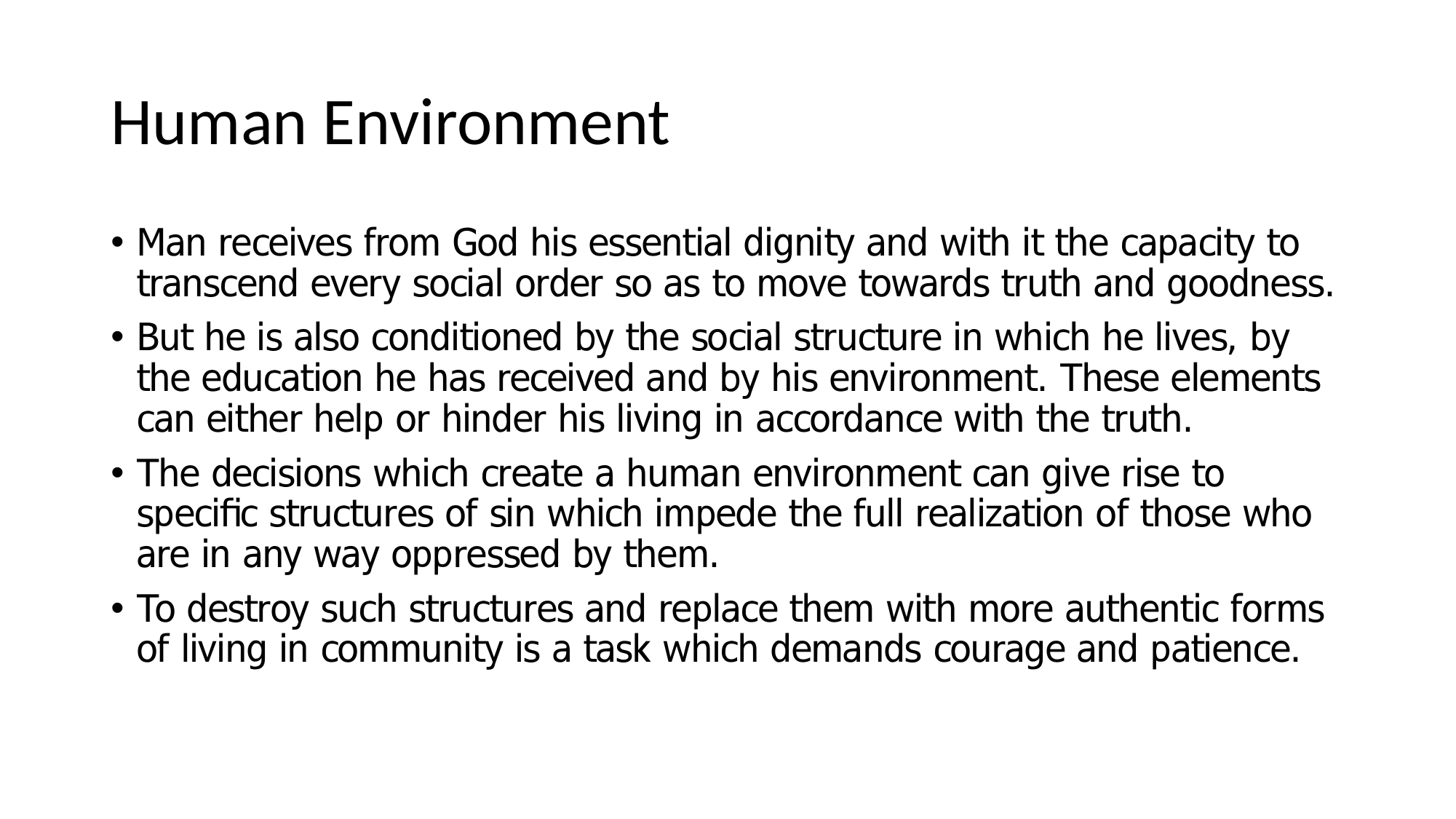

# Human Environment
Man receives from God his essential dignity and with it the capacity to transcend every social order so as to move towards truth and goodness.
But he is also conditioned by the social structure in which he lives, by the education he has received and by his environment. These elements can either help or hinder his living in accordance with the truth.
The decisions which create a human environment can give rise to specific structures of sin which impede the full realization of those who are in any way oppressed by them.
To destroy such structures and replace them with more authentic forms of living in community is a task which demands courage and patience.